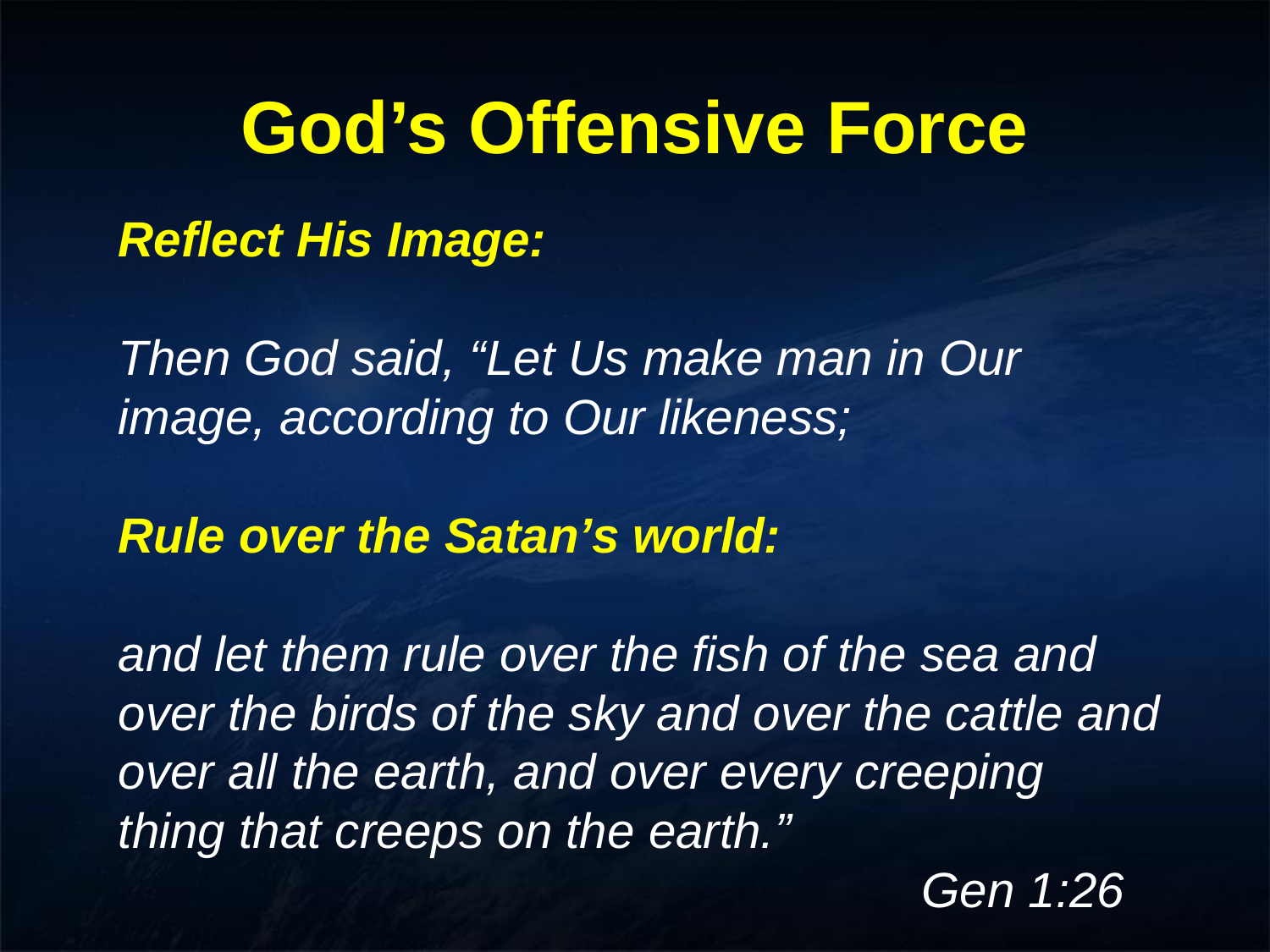

# God’s Offensive Force
Reflect His Image:

Then God said, “Let Us make man in Our image, according to Our likeness;

Rule over the Satan’s world:

and let them rule over the fish of the sea and over the birds of the sky and over the cattle and over all the earth, and over every creeping thing that creeps on the earth.”
						   Gen 1:26